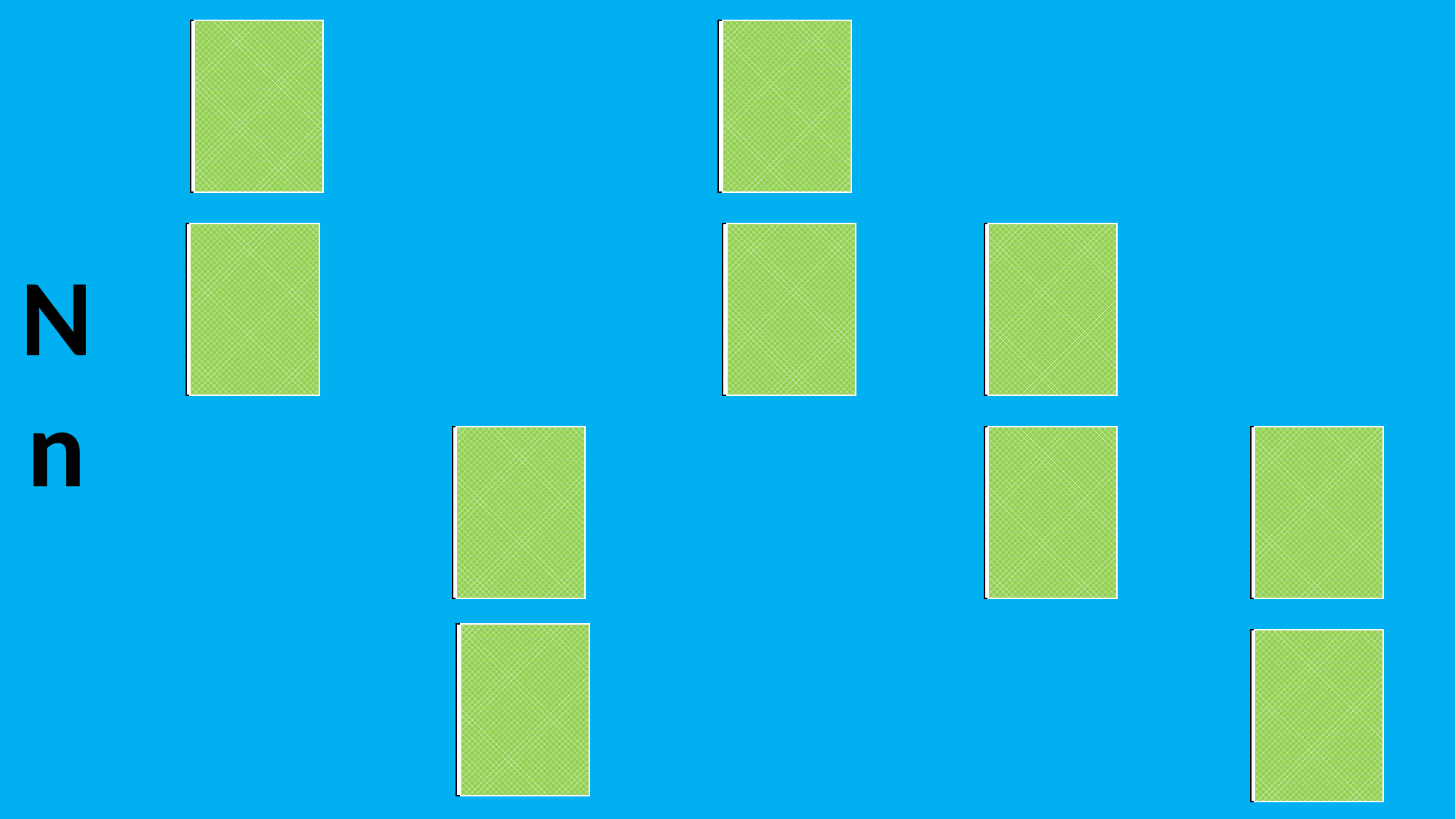

Nu
nu

Ne
ne

Ne
ne

Nu
nu

No
no

Nn

Na
na

No
no

Ni
ni

Na
na

Ni
ni